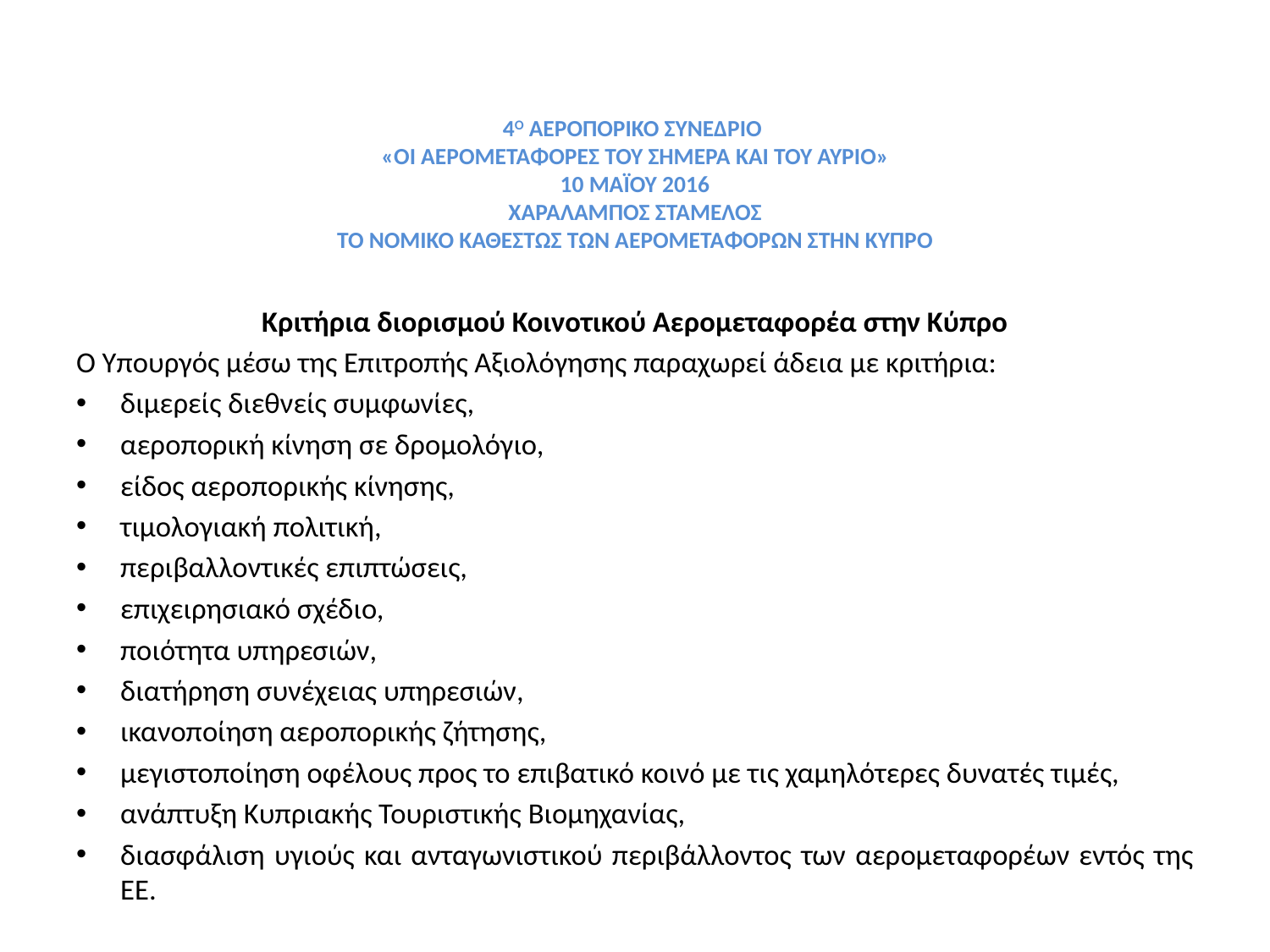

# 4Ο ΑΕΡΟΠΟΡΙΚΟ ΣΥΝΕΔΡΙΟ «ΟΙ ΑΕΡΟΜΕΤΑΦΟΡΕΣ ΤΟΥ ΣΗΜΕΡΑ ΚΑΙ ΤΟΥ ΑΥΡΙΟ» 10 ΜΑΪΟΥ 2016 ΧΑΡΑΛΑΜΠΟΣ ΣΤΑΜΕΛΟΣ ΤΟ ΝΟΜΙΚΟ ΚΑΘΕΣΤΩΣ ΤΩΝ ΑΕΡΟΜΕΤΑΦΟΡΩΝ ΣΤΗΝ ΚΥΠΡΟ
Κριτήρια διορισμού Κοινοτικού Αερομεταφορέα στην Κύπρο
Ο Υπουργός μέσω της Επιτροπής Αξιολόγησης παραχωρεί άδεια με κριτήρια:
διμερείς διεθνείς συμφωνίες,
αεροπορική κίνηση σε δρομολόγιο,
είδος αεροπορικής κίνησης,
τιμολογιακή πολιτική,
περιβαλλοντικές επιπτώσεις,
επιχειρησιακό σχέδιο,
ποιότητα υπηρεσιών,
διατήρηση συνέχειας υπηρεσιών,
ικανοποίηση αεροπορικής ζήτησης,
μεγιστοποίηση οφέλους προς το επιβατικό κοινό με τις χαμηλότερες δυνατές τιμές,
ανάπτυξη Κυπριακής Τουριστικής Βιομηχανίας,
διασφάλιση υγιούς και ανταγωνιστικού περιβάλλοντος των αερομεταφορέων εντός της ΕΕ.